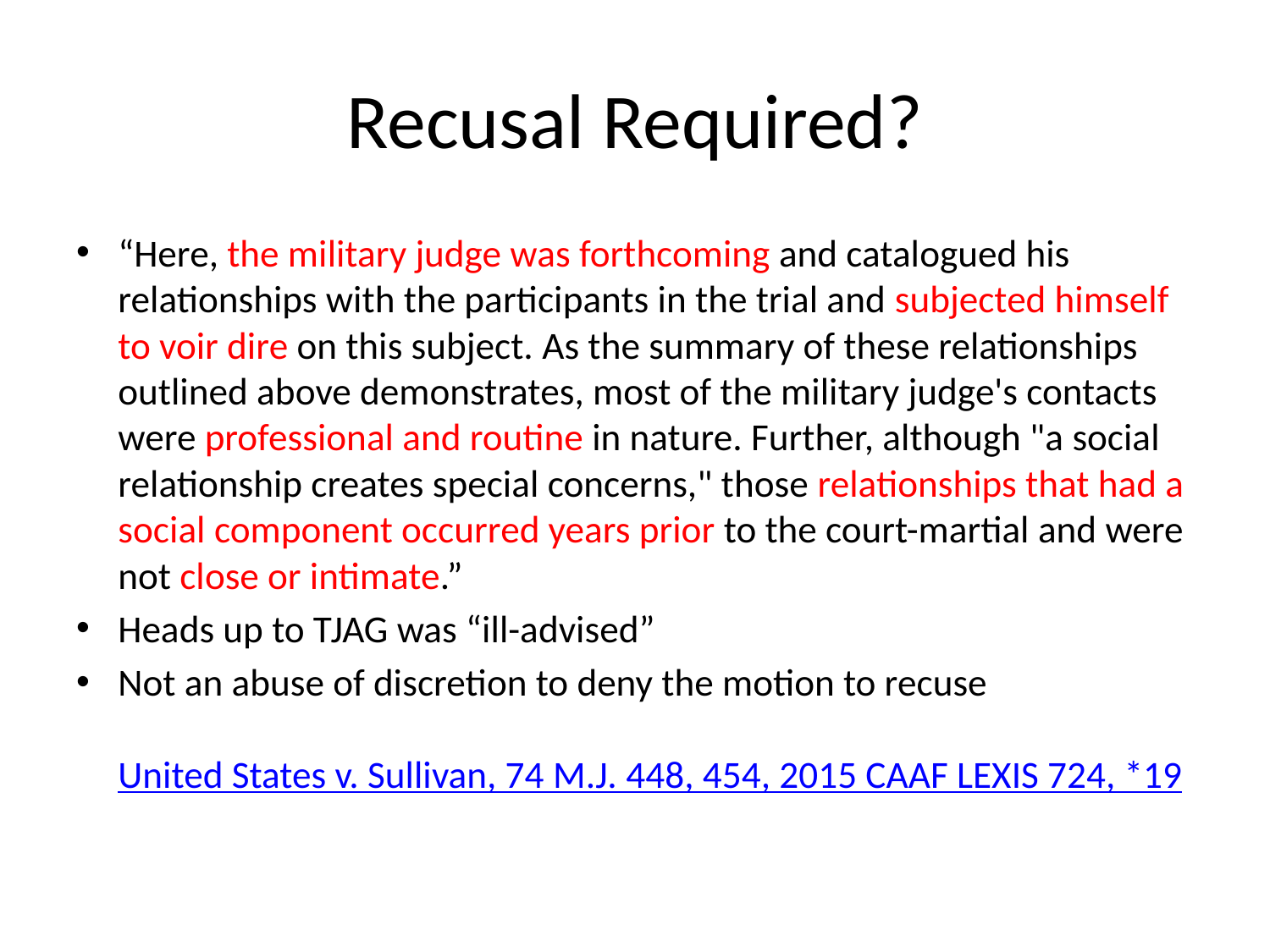

# Recusal Required?
“Here, the military judge was forthcoming and catalogued his relationships with the participants in the trial and subjected himself to voir dire on this subject. As the summary of these relationships outlined above demonstrates, most of the military judge's contacts were professional and routine in nature. Further, although "a social relationship creates special concerns," those relationships that had a social component occurred years prior to the court-martial and were not close or intimate.”
Heads up to TJAG was “ill-advised”
Not an abuse of discretion to deny the motion to recuse
United States v. Sullivan, 74 M.J. 448, 454, 2015 CAAF LEXIS 724, *19